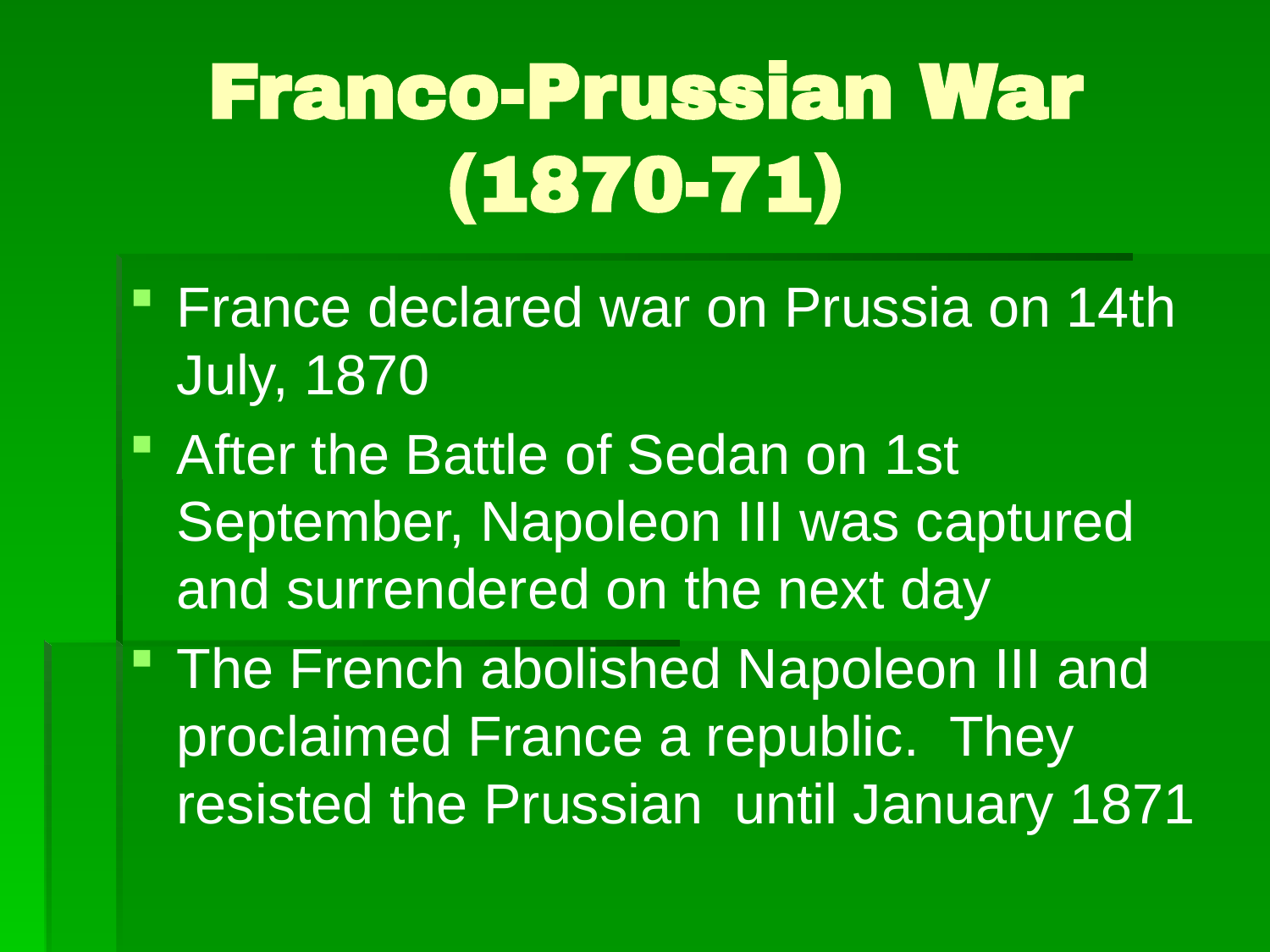

# Franco-Prussian War (1870-71)
France declared war on Prussia on 14th July, 1870
After the Battle of Sedan on 1st September, Napoleon III was captured and surrendered on the next day
The French abolished Napoleon III and proclaimed France a republic.  They resisted the Prussian  until January 1871